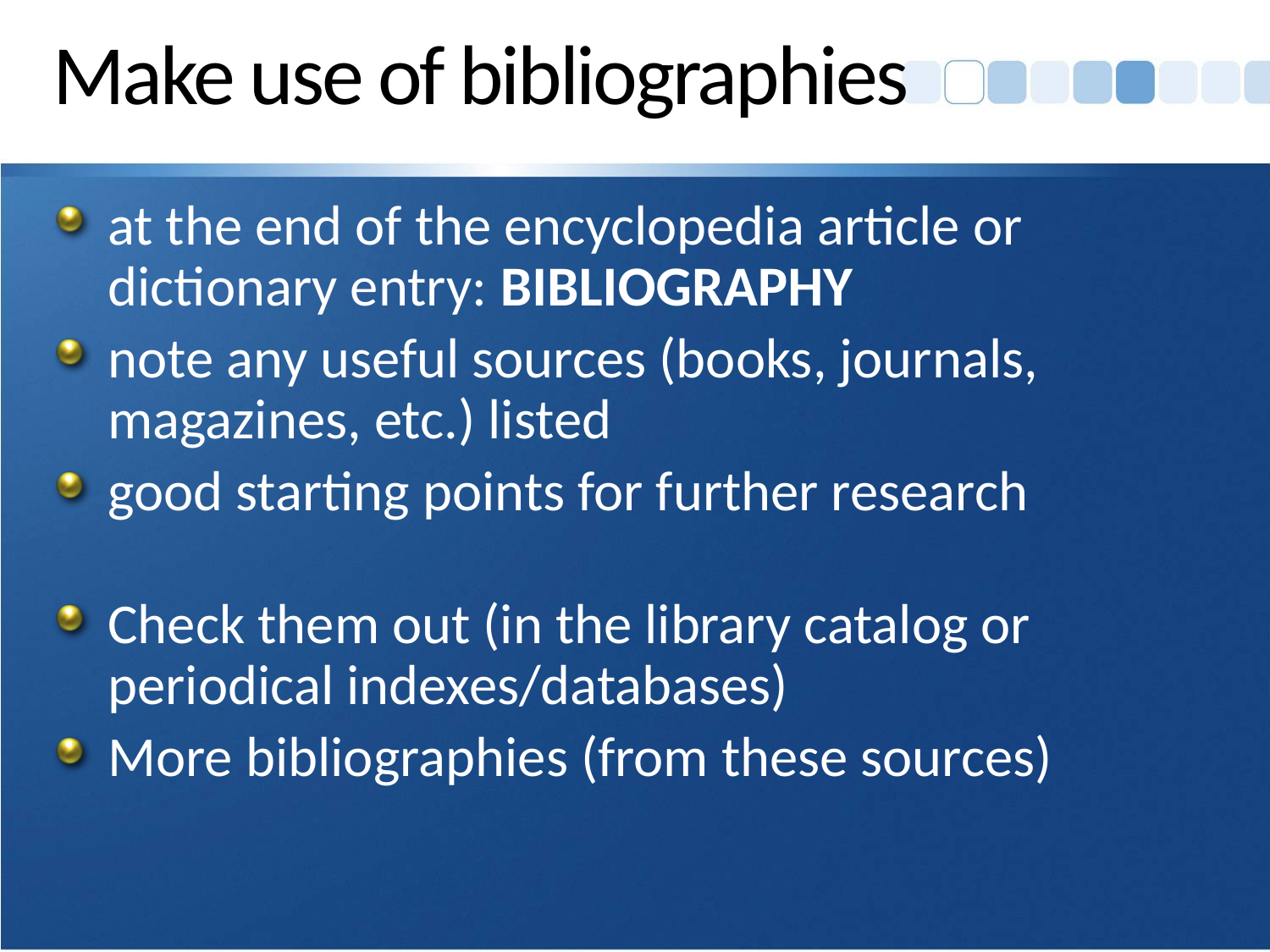

# Make use of bibliographies
at the end of the encyclopedia article or dictionary entry: BIBLIOGRAPHY
note any useful sources (books, journals, magazines, etc.) listed
good starting points for further research
Check them out (in the library catalog or periodical indexes/databases)
More bibliographies (from these sources)